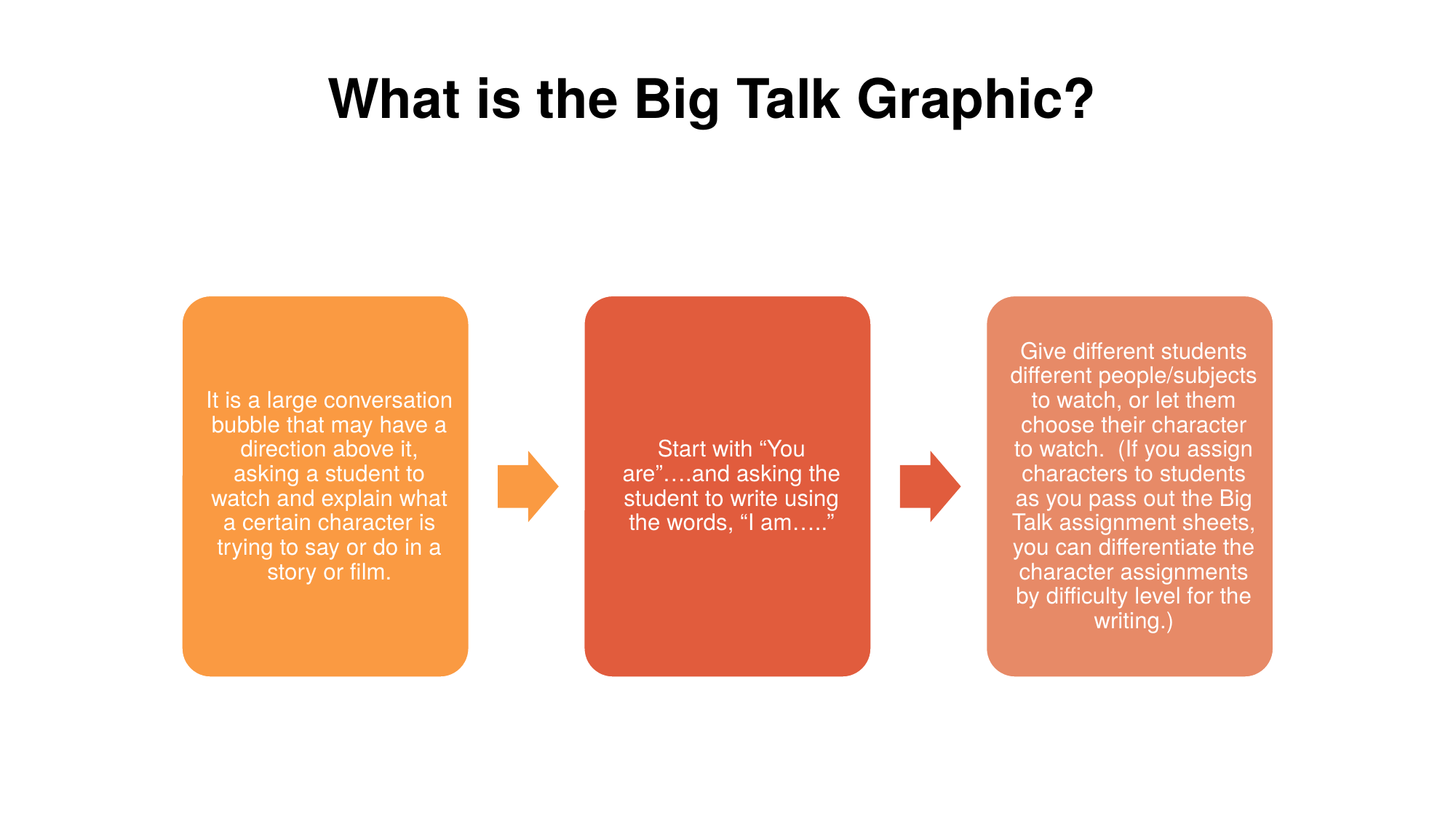

# What is the Big Talk Graphic?
It is a large conversation bubble that may have a direction above it, asking a student to watch and explain what a certain character is trying to say or do in a story or film.

Start with “You are”….and asking the student to write using the words, “I am…..”

Give different students different people/subjects to watch, or let them choose their character to watch.  (If you assign characters to students as you pass out the Big Talk assignment sheets, you can differentiate the character assignments by difficulty level for the writing.)